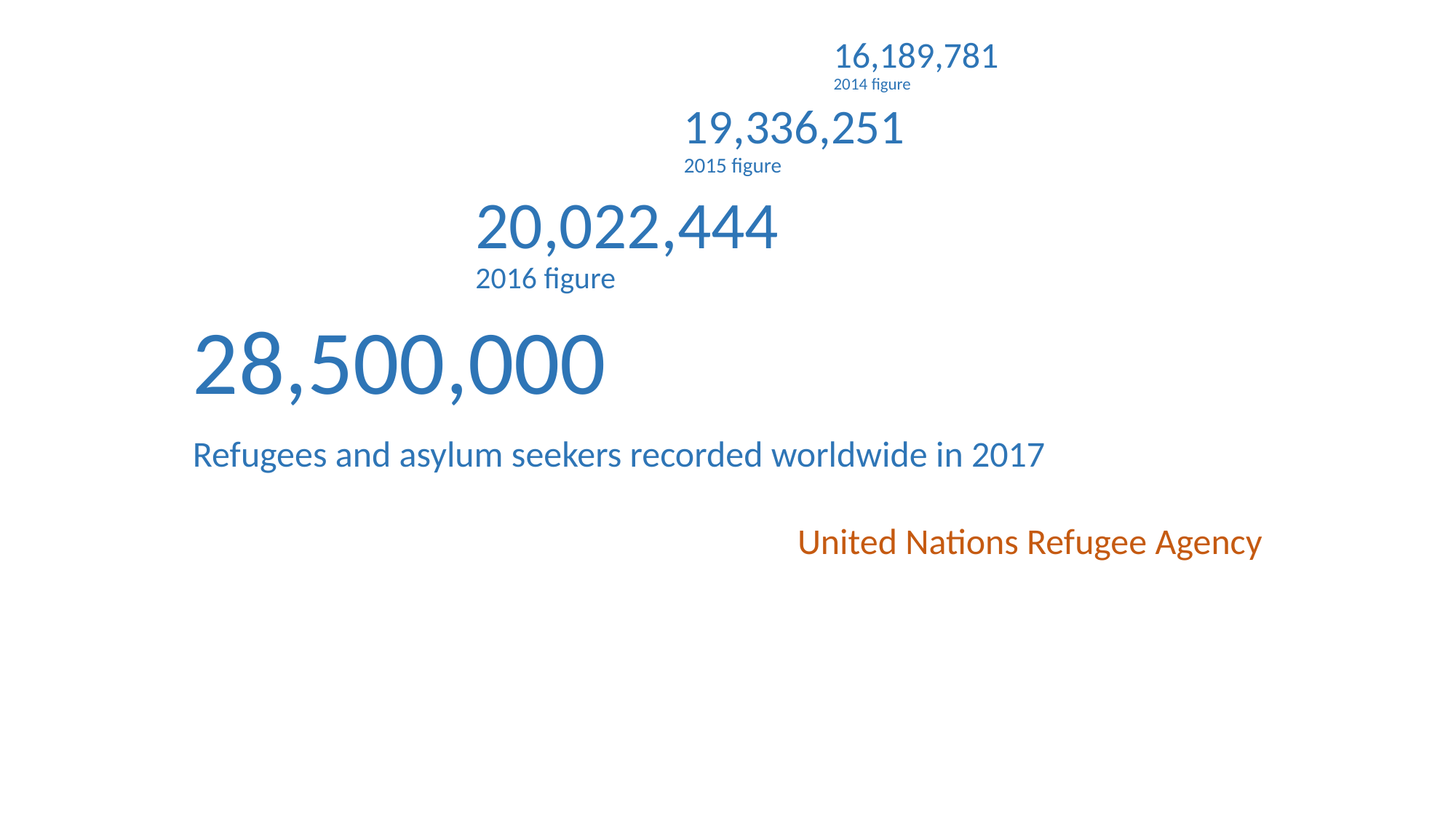

16,189,781
2014 figure
19,336,251
2015 figure
20,022,444
2016 figure
# 28,500,000
Refugees and asylum seekers recorded worldwide in 2017
United Nations Refugee Agency